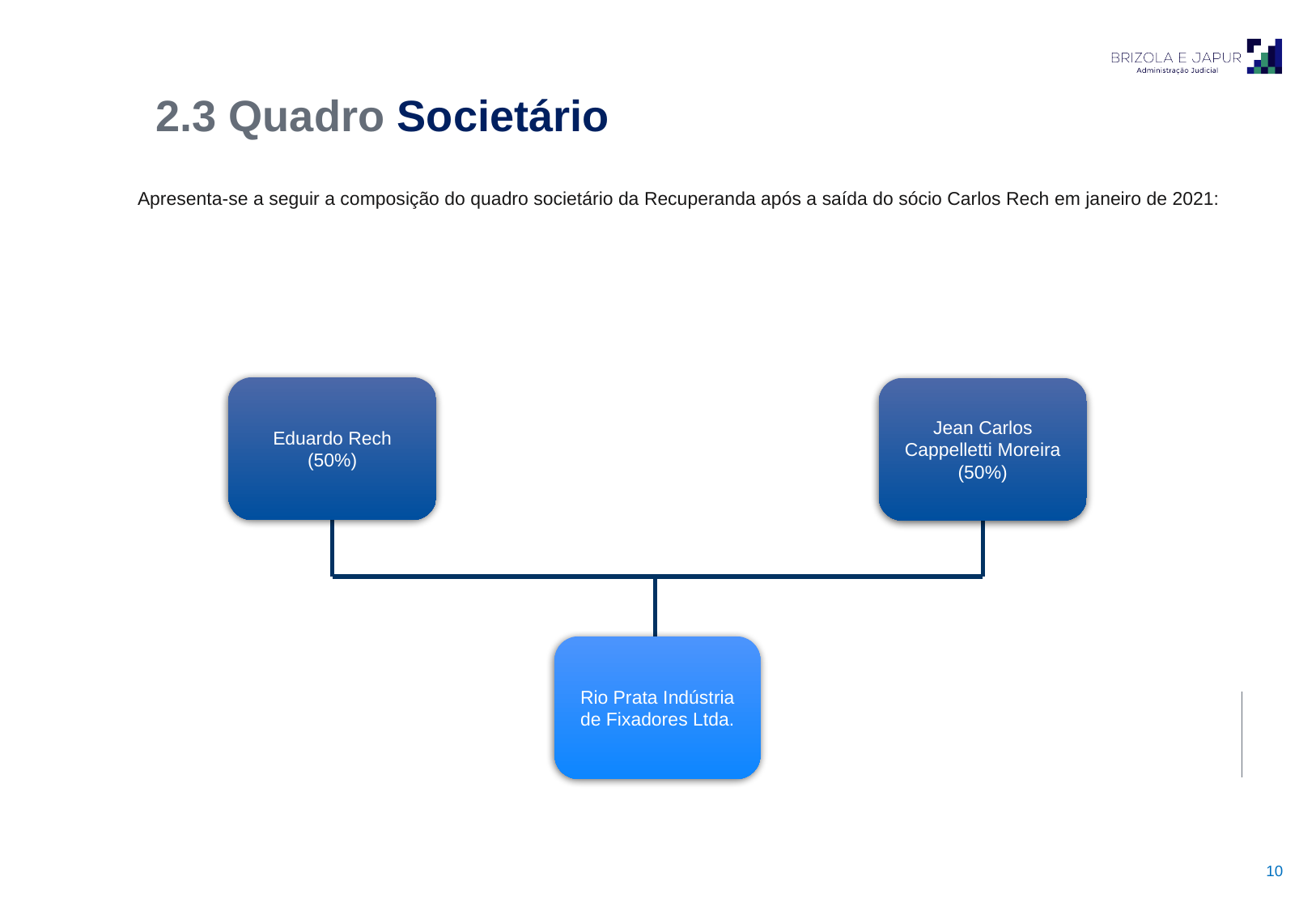

2.3 Quadro Societário
Apresenta-se a seguir a composição do quadro societário da Recuperanda após a saída do sócio Carlos Rech em janeiro de 2021:
Eduardo Rech (50%)
Jean Carlos Cappelletti Moreira (50%)
Rio Prata Indústria de Fixadores Ltda.